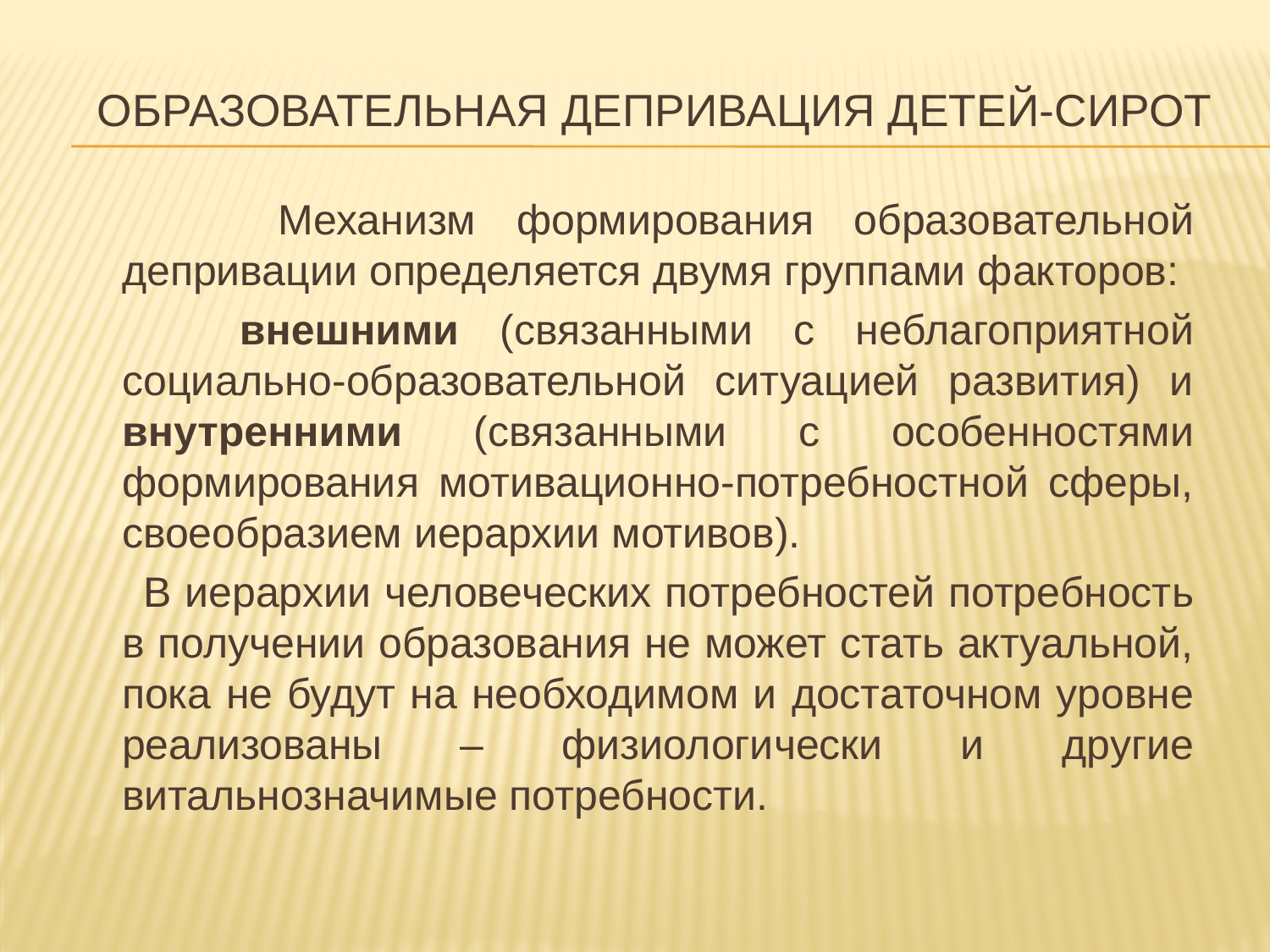

# Образовательная депривация детей-сирот
     Механизм формирования образовательной депривации определяется двумя группами факторов:
    внешними (связанными с неблагоприятной социально-образовательной ситуацией развития) и внутренними (связанными с особенностями формирования мотивационно-потребностной сферы, своеобразием иерархии мотивов).
     В иерархии человеческих потребностей потребность в получении образования не может стать актуальной, пока не будут на необходимом и достаточном уровне реализованы – физиологически и другие витальнозначимые потребности.